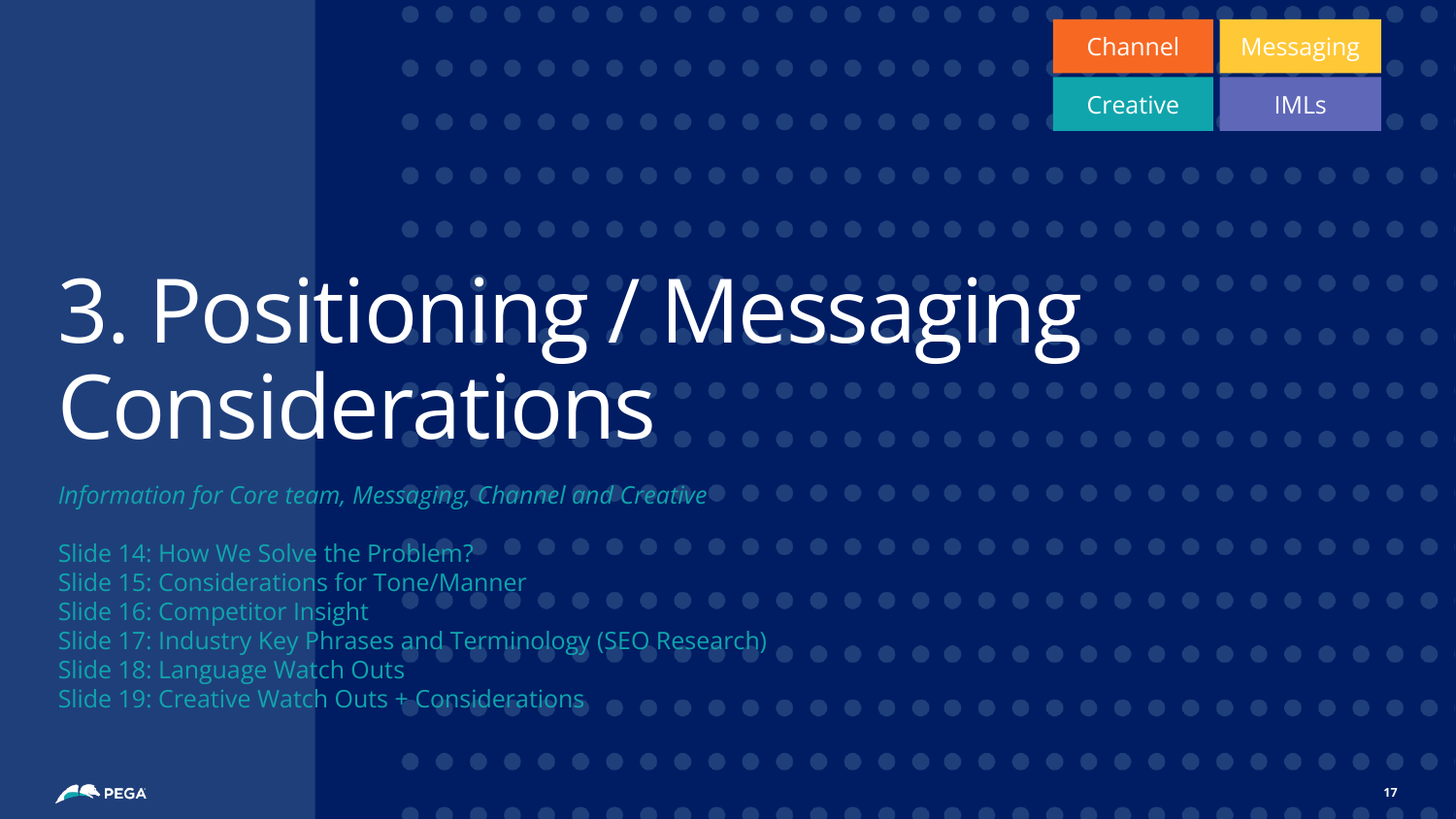

Channel
Messaging
# 3. Positioning / Messaging Considerations
Creative
IMLs
Information for Core team, Messaging, Channel and Creative

Slide 14: How We Solve the Problem?
Slide 15: Considerations for Tone/Manner
Slide 16: Competitor Insight
Slide 17: Industry Key Phrases and Terminology (SEO Research)
Slide 18: Language Watch Outs
Slide 19: Creative Watch Outs + Considerations
17